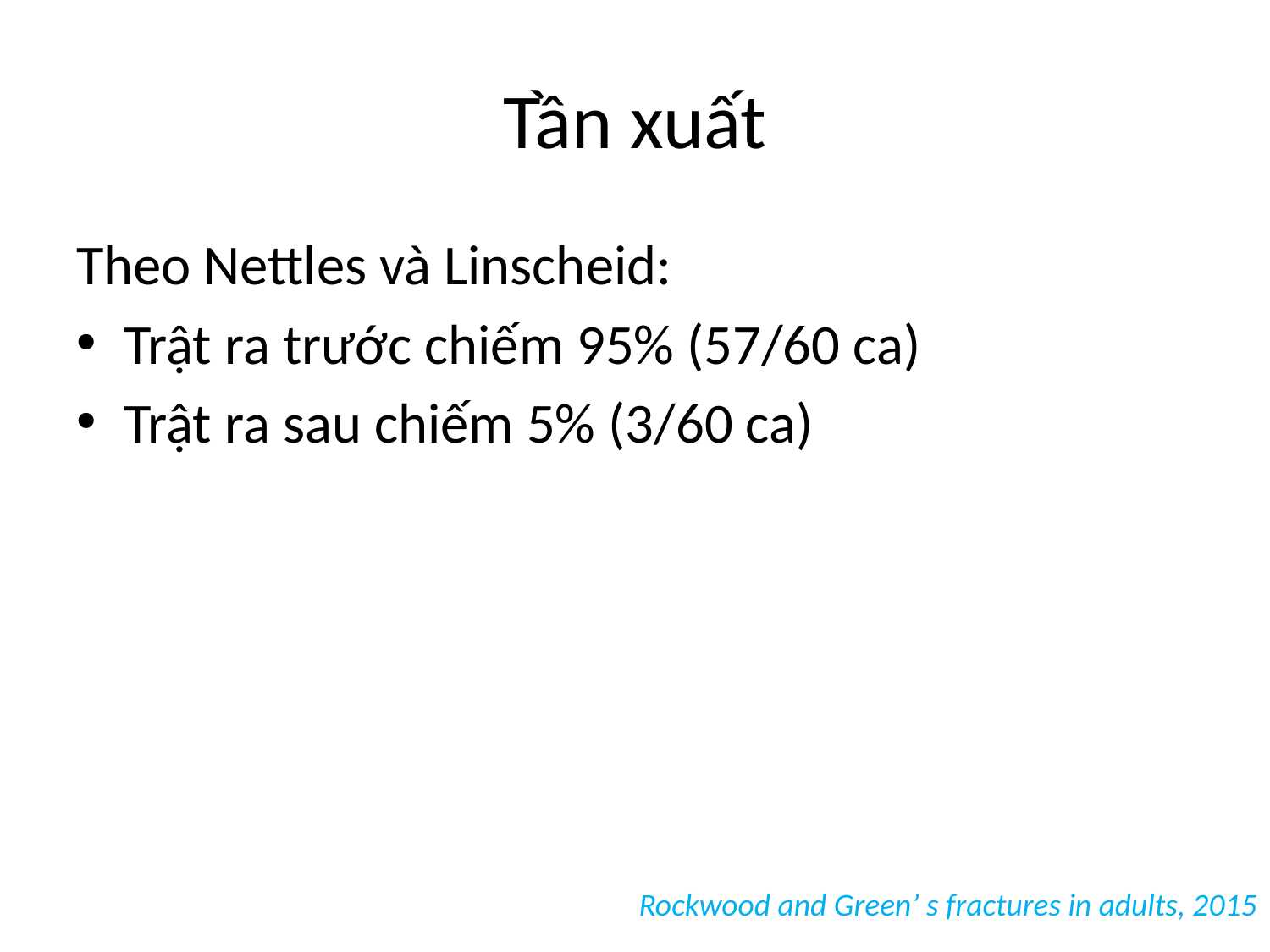

# Tần xuất
Theo Nettles và Linscheid:
Trật ra trước chiếm 95% (57/60 ca)
Trật ra sau chiếm 5% (3/60 ca)

Rockwood and Green’ s fractures in adults, 2015